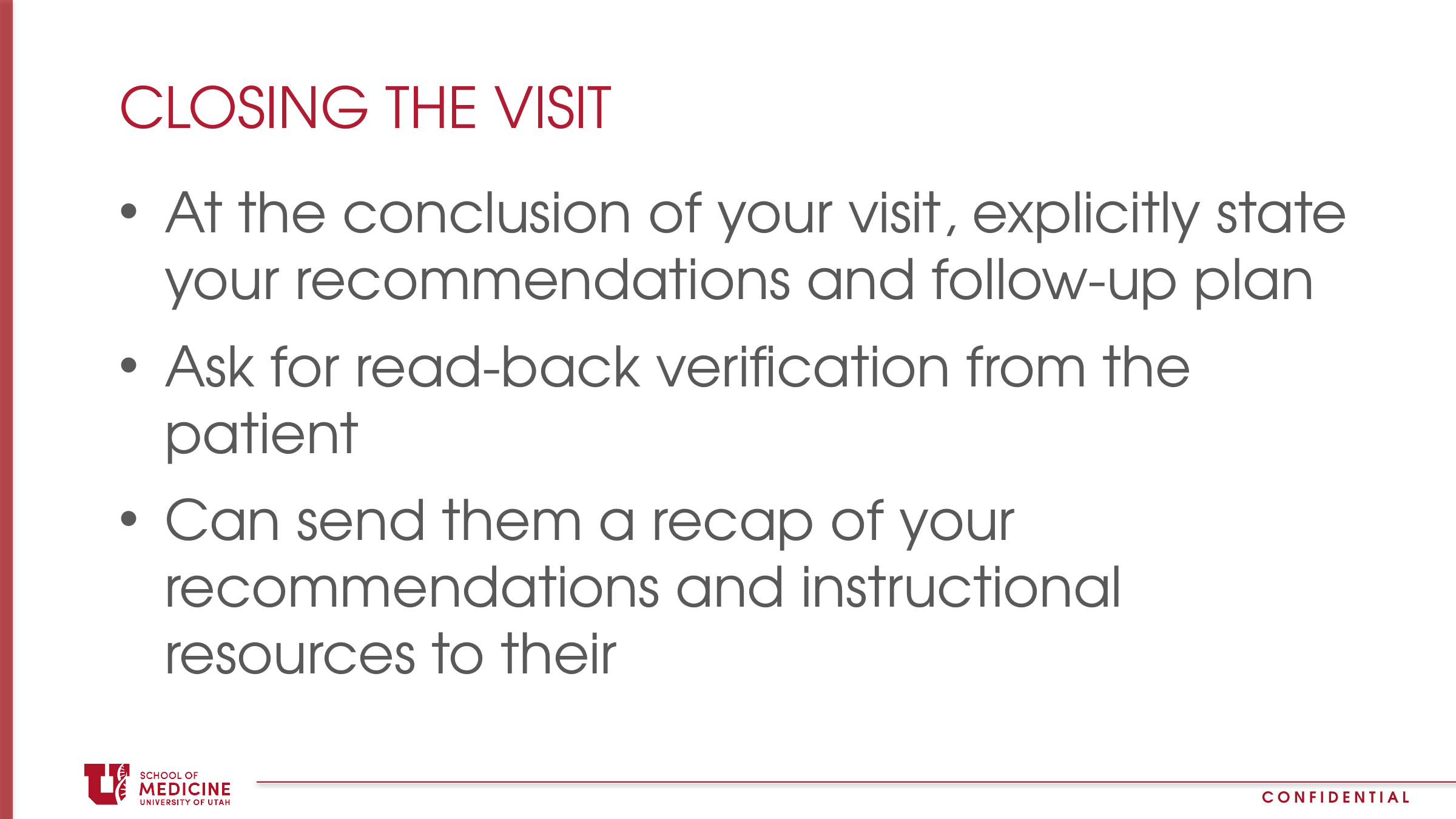

# Closing the Visit
At the conclusion of your visit, explicitly state your recommendations and follow-up plan
Ask for read-back verification from the patient
Can send them a recap of your recommendations and instructional resources to their